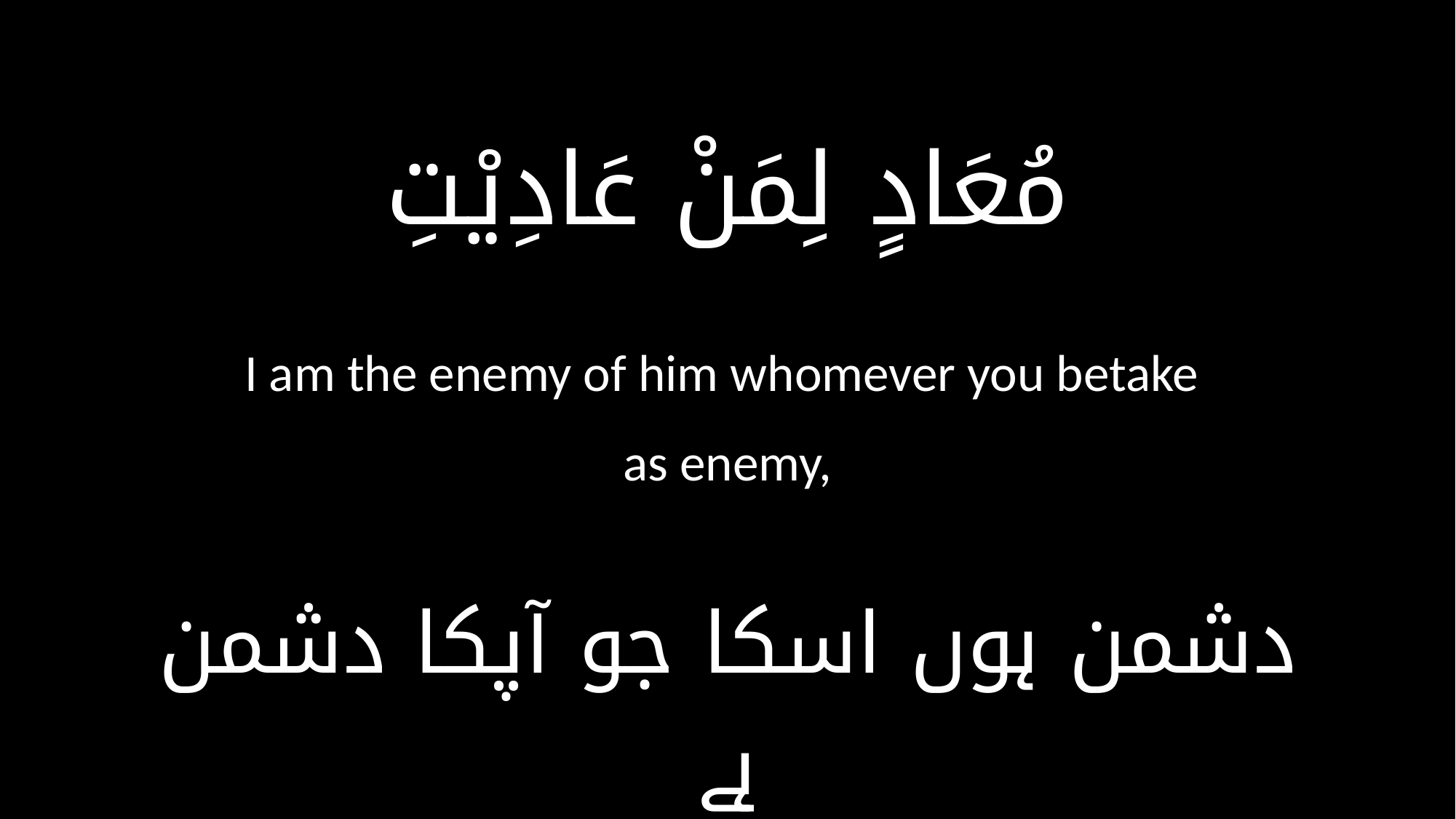

مُعَادٍ لِمَنْ عَادِيْتِ
I am the enemy of him whomever you betake
as enemy,

دشمن ہوں اسکا جو آپکا دشمن ہے